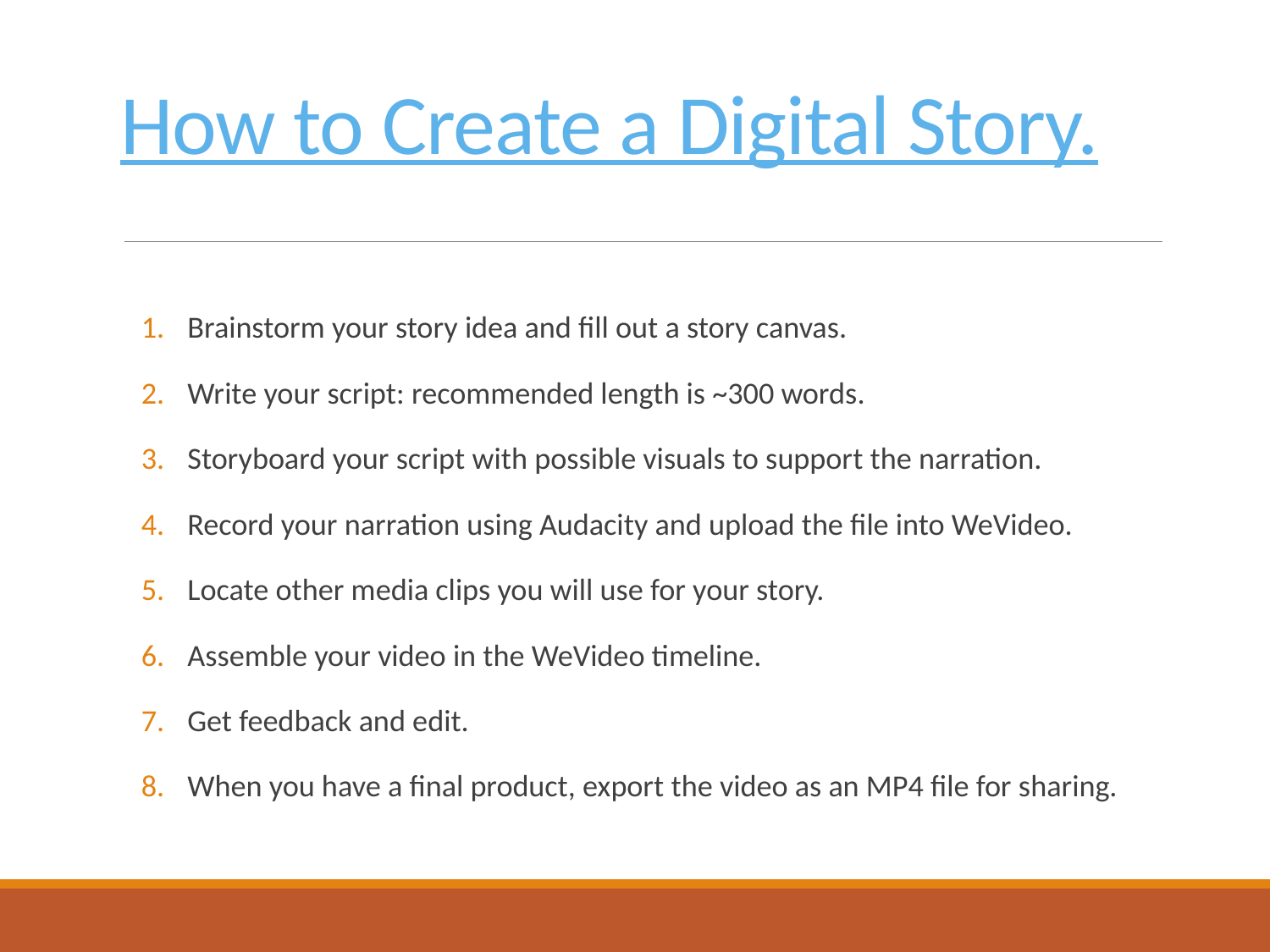

# How to Create a Digital Story.

Brainstorm your story idea and fill out a story canvas.
Write your script: recommended length is ~300 words.
Storyboard your script with possible visuals to support the narration.
Record your narration using Audacity and upload the file into WeVideo.
Locate other media clips you will use for your story.
Assemble your video in the WeVideo timeline.
Get feedback and edit.
When you have a final product, export the video as an MP4 file for sharing.